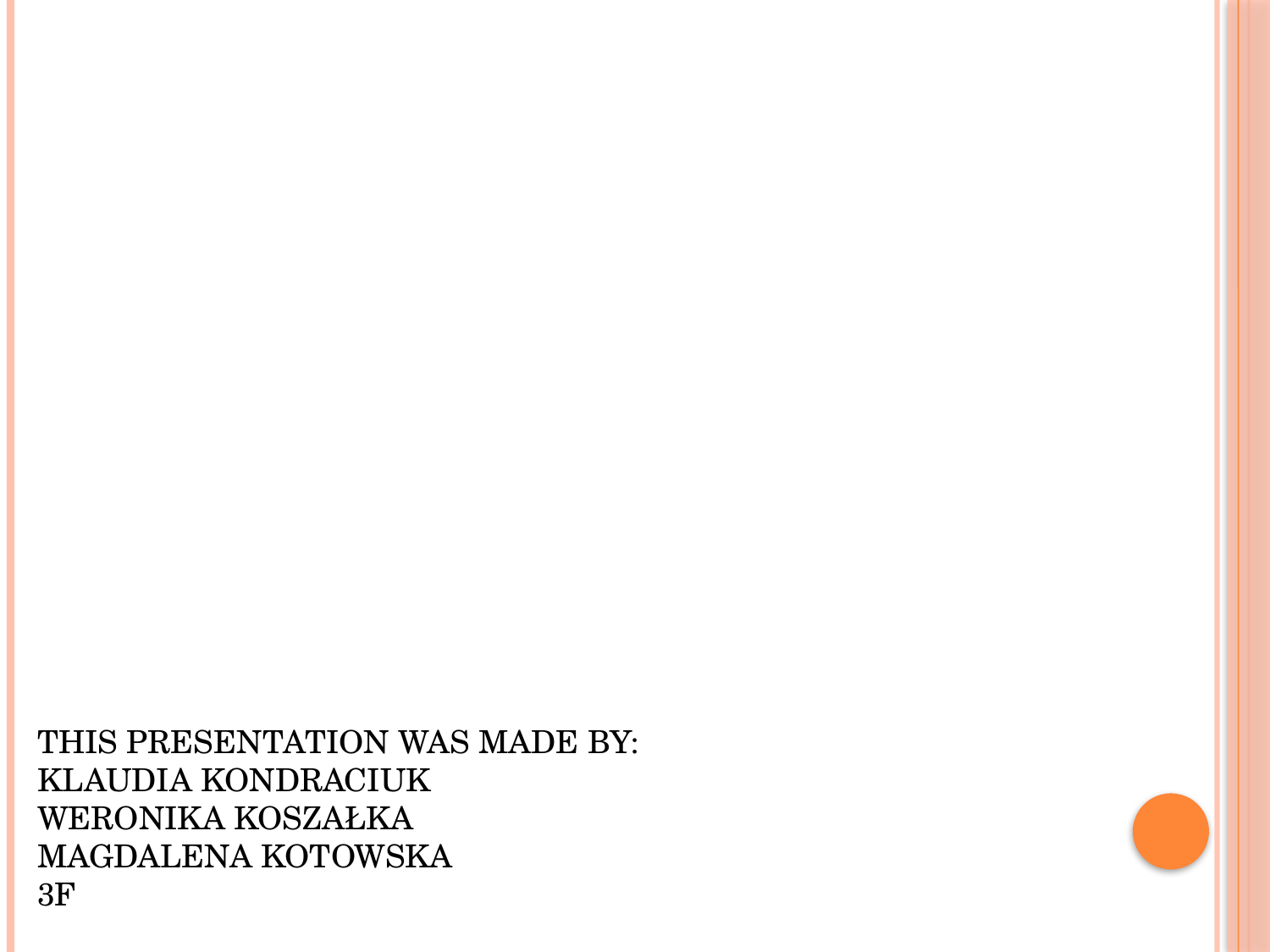

THIS PRESENTATION WAS MADE BY:
KLAUDIA KONDRACIUK
WERONIKA KOSZAŁKA
MAGDALENA KOTOWSKA
3F